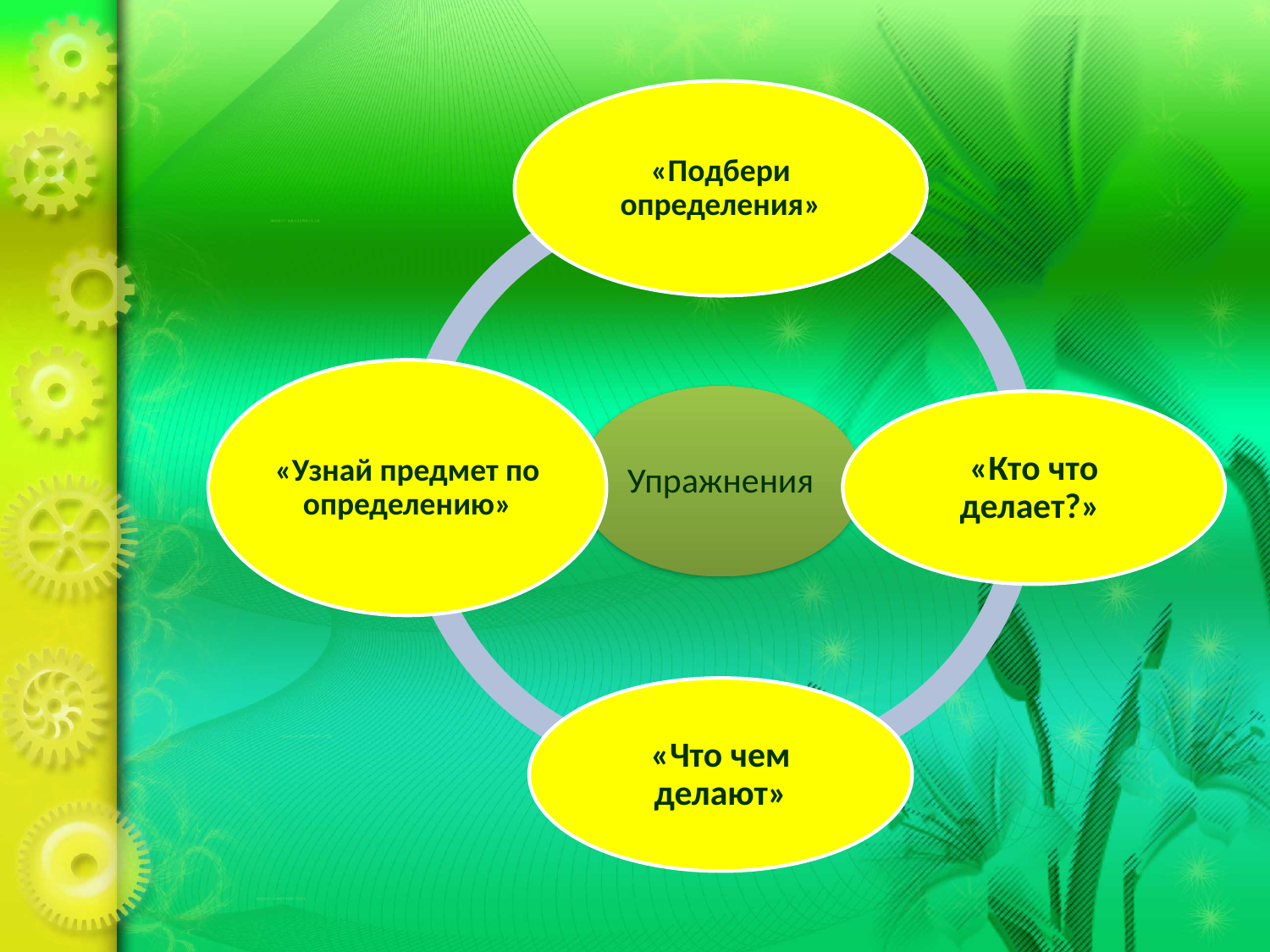

Упражнения
«Подбери определения»
«Кто что делает?»
«Что чем делают»
«Узнай предмет по определению»